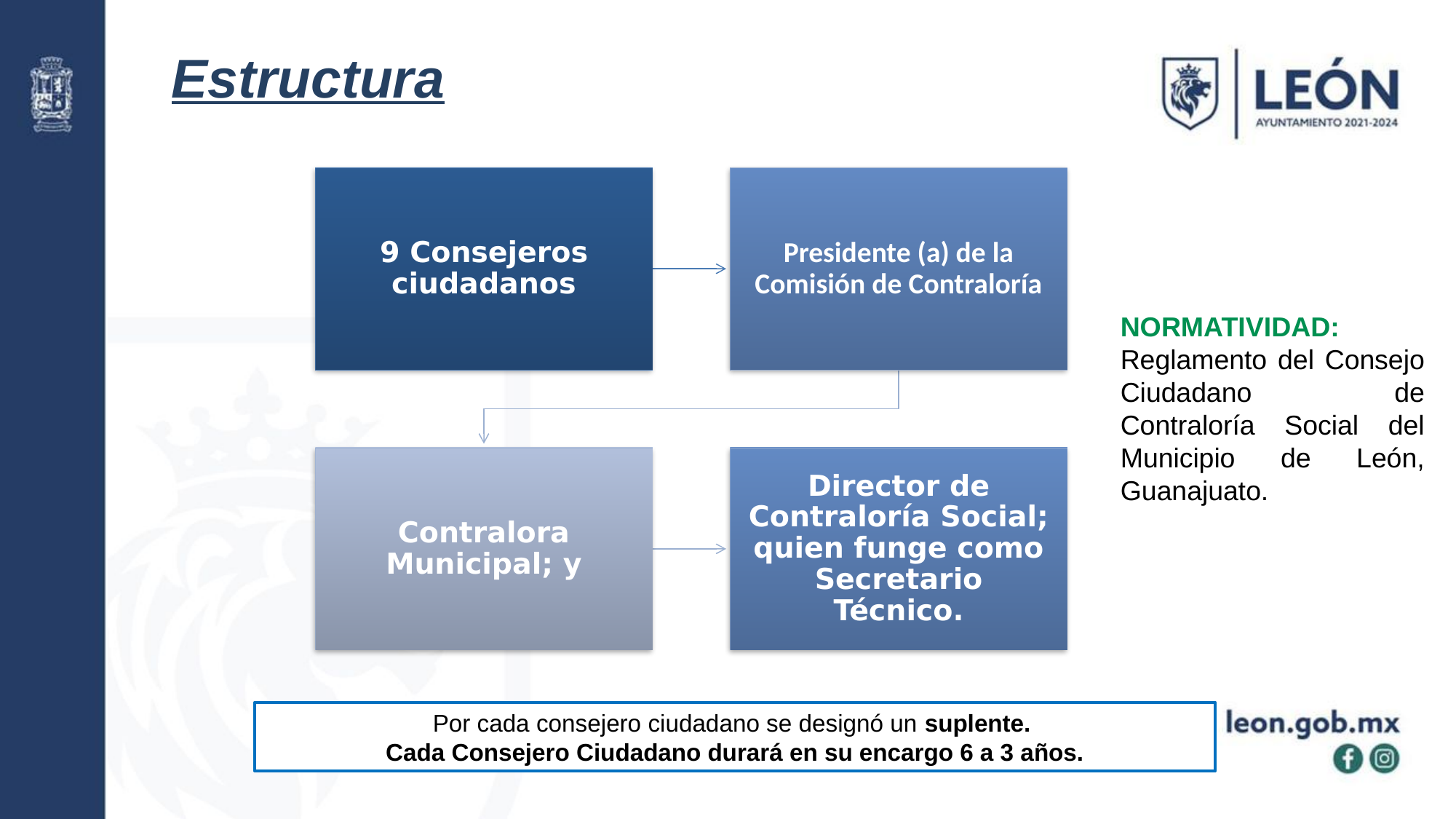

Estructura

9 Consejeros ciudadanos

Presidente (a) de la Comisión de Contraloría

Contralora Municipal; y
Director de Contraloría Social; quien funge como Secretario Técnico.
NORMATIVIDAD: Reglamento del Consejo Ciudadano de Contraloría Social del Municipio de León, Guanajuato.
Por cada consejero ciudadano se designó un suplente.
Cada Consejero Ciudadano durará en su encargo 6 a 3 años.